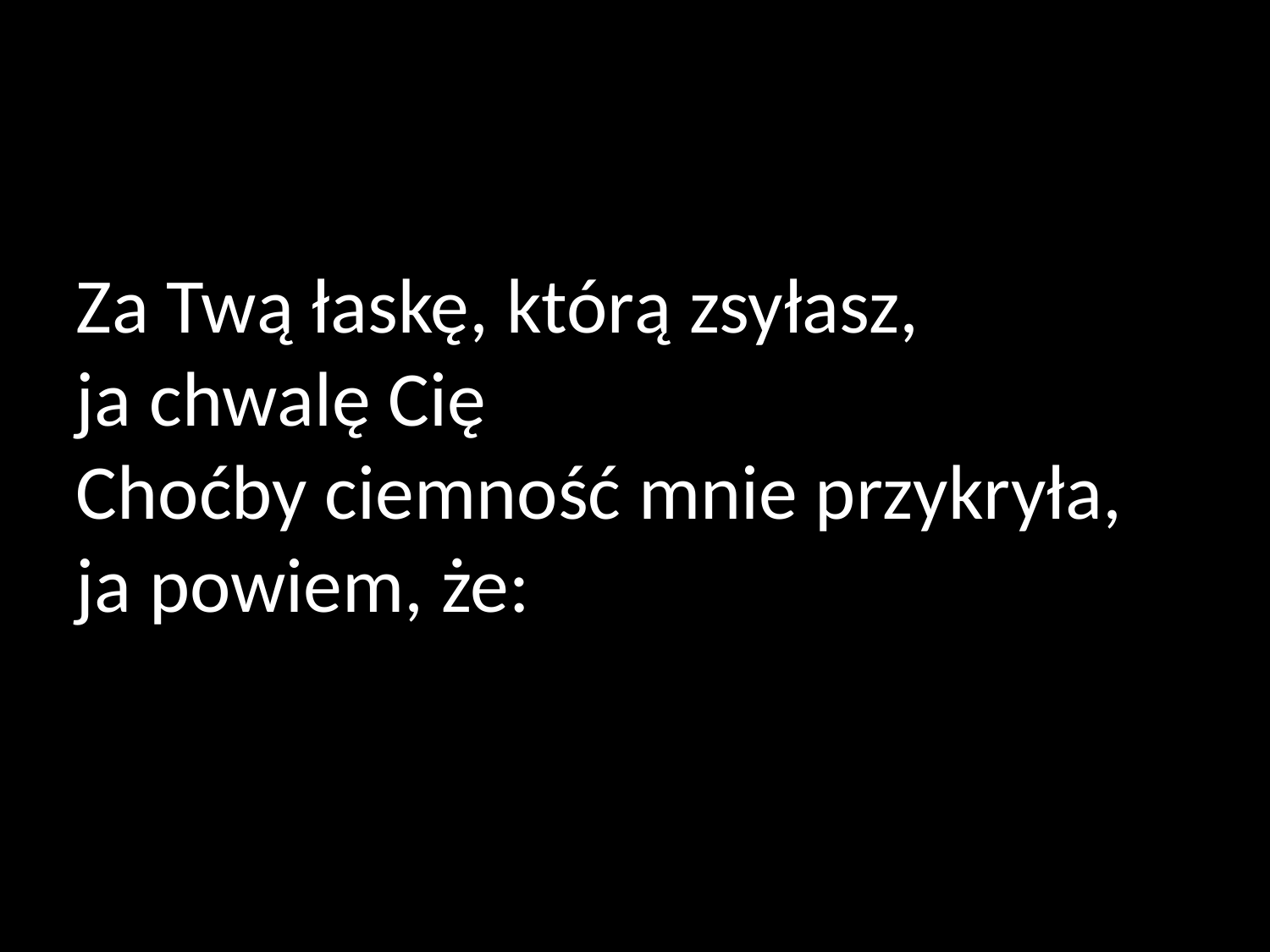

Za Twą łaskę, którą zsyłasz,
ja chwalę Cię
Choćby ciemność mnie przykryła,
ja powiem, że: